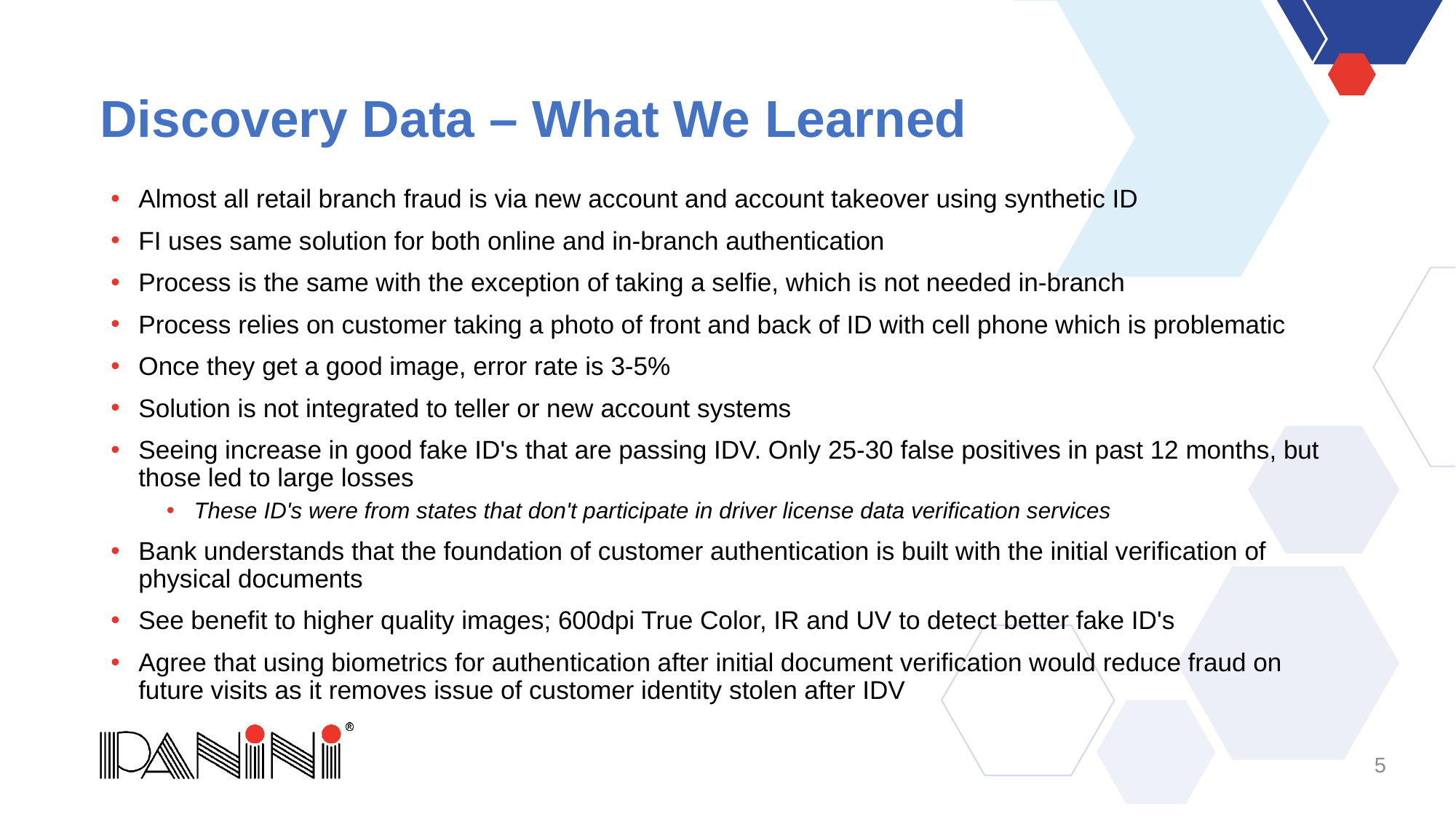

# Discovery Data – What We Learned
Almost all retail branch fraud is via new account and account takeover using synthetic ID
FI uses same solution for both online and in-branch authentication
Process is the same with the exception of taking a selfie, which is not needed in-branch
Process relies on customer taking a photo of front and back of ID with cell phone which is problematic
Once they get a good image, error rate is 3-5%
Solution is not integrated to teller or new account systems
Seeing increase in good fake ID's that are passing IDV. Only 25-30 false positives in past 12 months, but those led to large losses
These ID's were from states that don't participate in driver license data verification services
Bank understands that the foundation of customer authentication is built with the initial verification of physical documents
See benefit to higher quality images; 600dpi True Color, IR and UV to detect better fake ID's
Agree that using biometrics for authentication after initial document verification would reduce fraud on future visits as it removes issue of customer identity stolen after IDV

5